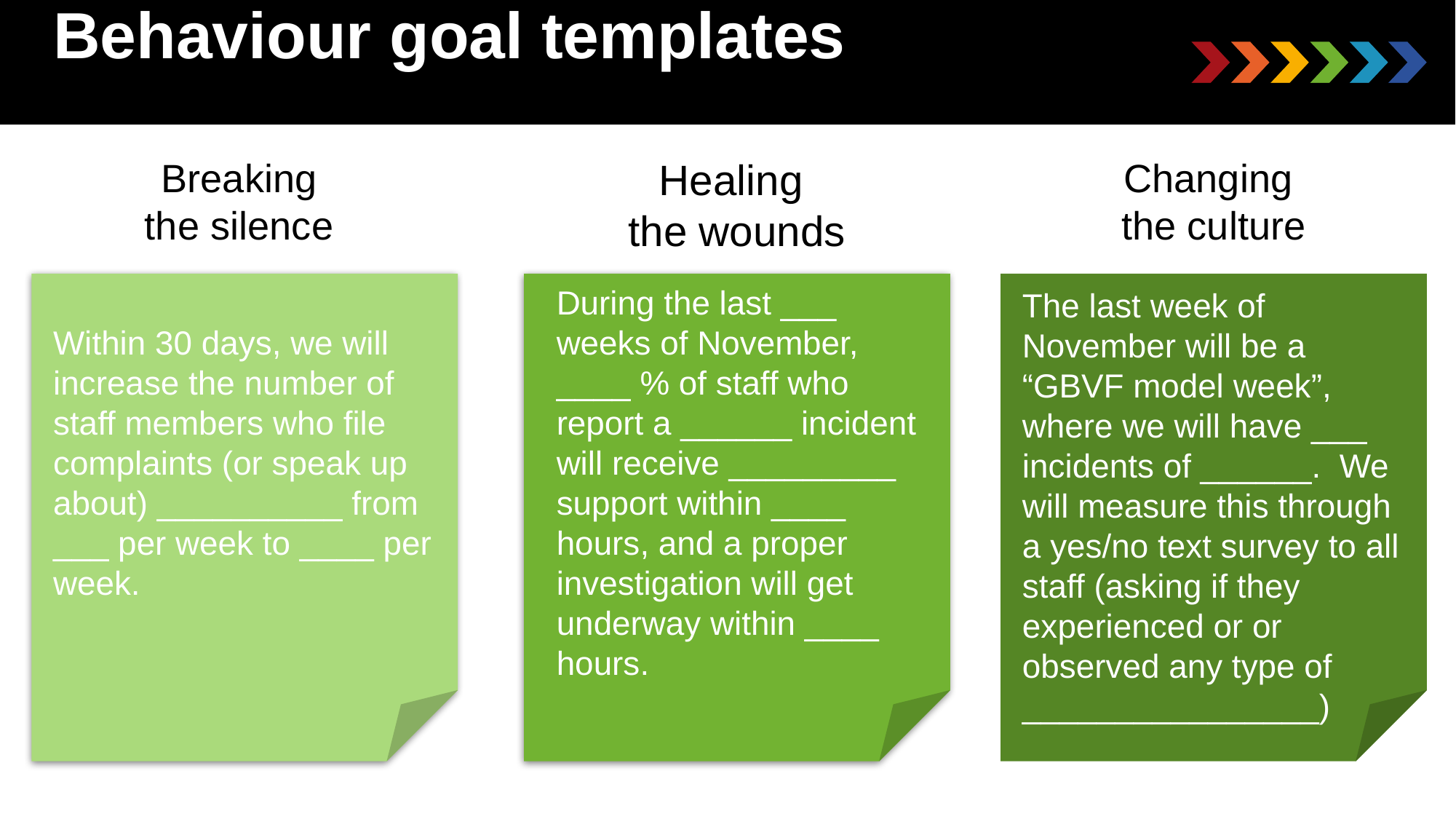

# Behaviour goal templates
Breaking
the silence

Healing
the wounds
Changing
the culture
Within 30 days, we will increase the number of staff members who file complaints (or speak up about) __________ from ___ per week to ____ per week.

During the last ___ weeks of November, ____ % of staff who report a ______ incident will receive _________ support within ____ hours, and a proper investigation will get underway within ____ hours.
The last week of November will be a “GBVF model week”, where we will have ___ incidents of ______.  We will measure this through a yes/no text survey to all staff (asking if they experienced or or observed any type of ________________)